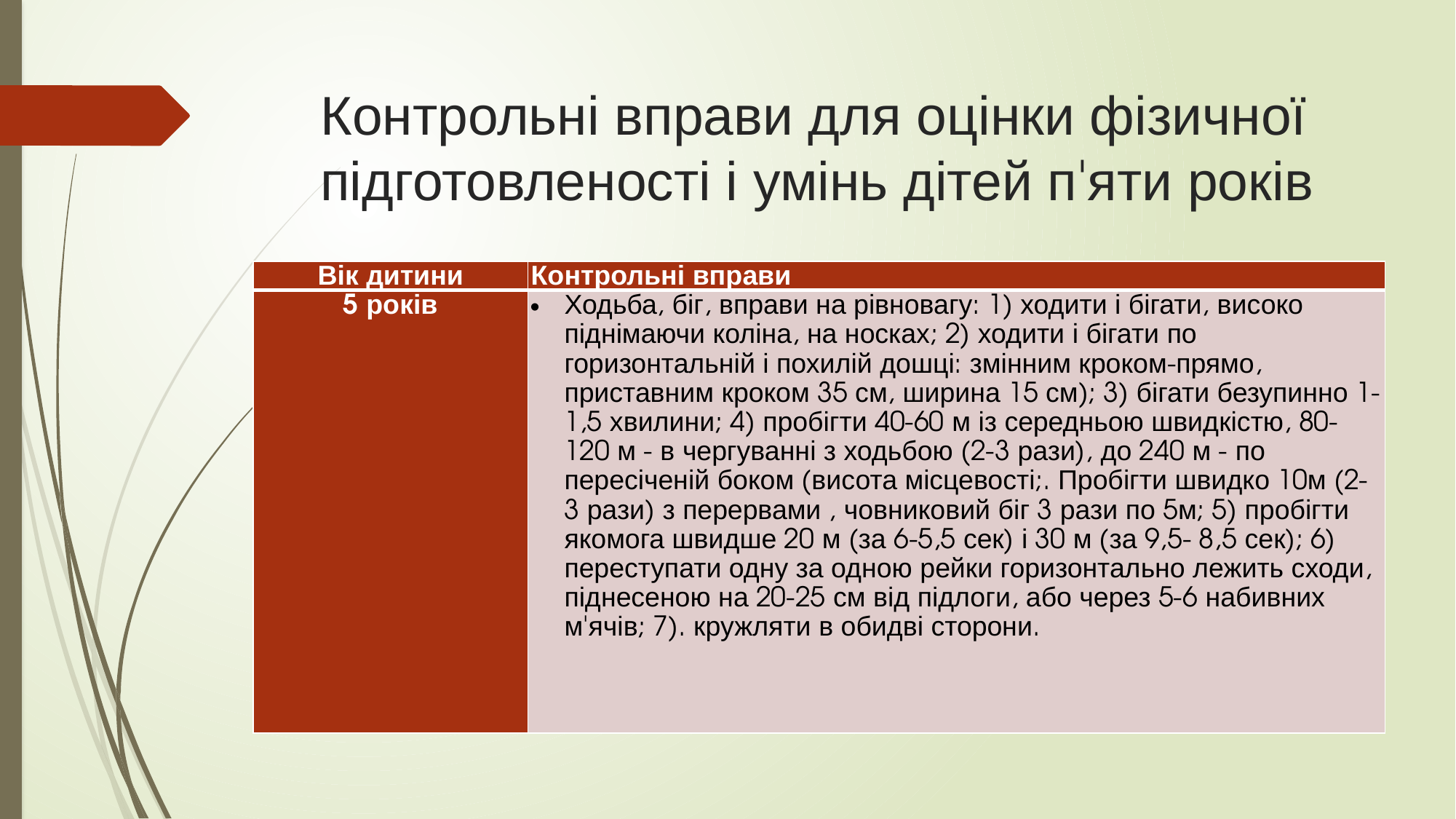

# Контрольні вправи для оцінки фізичної підготовленості і умінь дітей п'яти років
| Вік дитини | Контрольні вправи |
| --- | --- |
| 5 років | Ходьба, біг, вправи на рівновагу: 1) ходити і бігати, високо піднімаючи коліна, на носках; 2) ходити і бігати по горизонтальній і похилій дошці: змінним кроком-прямо, приставним кроком 35 см, ширина 15 см); 3) бігати безупинно 1-1,5 хвилини; 4) пробігти 40-60 м із середньою швидкістю, 80-120 м - в чергуванні з ходьбою (2-3 рази), до 240 м - по пересіченій боком (висота місцевості;. Пробігти швидко 10м (2-3 рази) з перервами , човниковий біг 3 рази по 5м; 5) пробігти якомога швидше 20 м (за 6-5,5 сек) і 30 м (за 9,5- 8,5 сек); 6) переступати одну за одною рейки горизонтально лежить сходи, піднесеною на 20-25 см від підлоги, або через 5-6 набивних м'ячів; 7). кружляти в обидві сторони. |